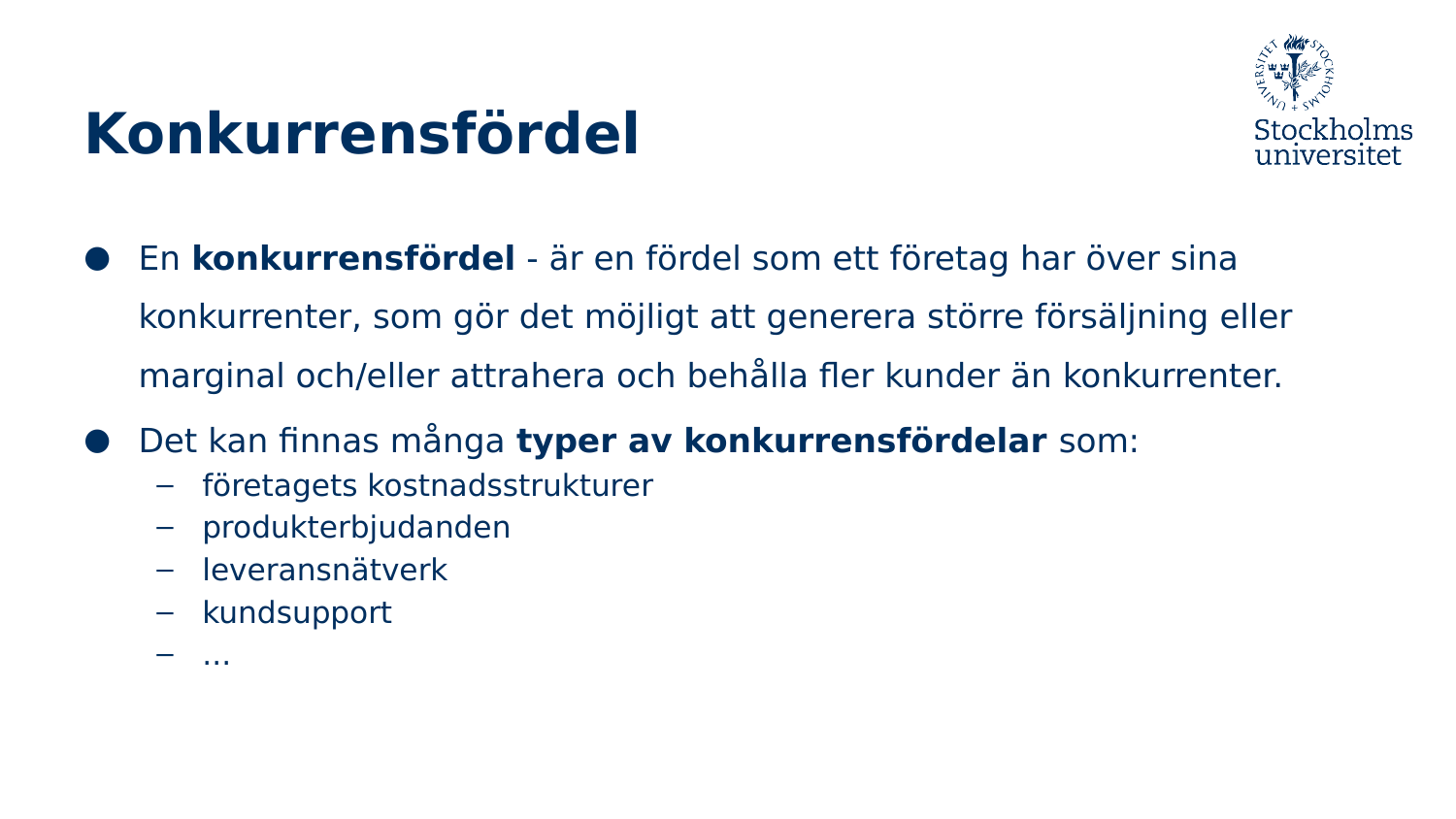

# Konkurrensfördel
En konkurrensfördel - är en fördel som ett företag har över sina konkurrenter, som gör det möjligt att generera större försäljning eller marginal och/eller attrahera och behålla fler kunder än konkurrenter.
Det kan finnas många typer av konkurrensfördelar som:
företagets kostnadsstrukturer
produkterbjudanden
leveransnätverk
kundsupport
...